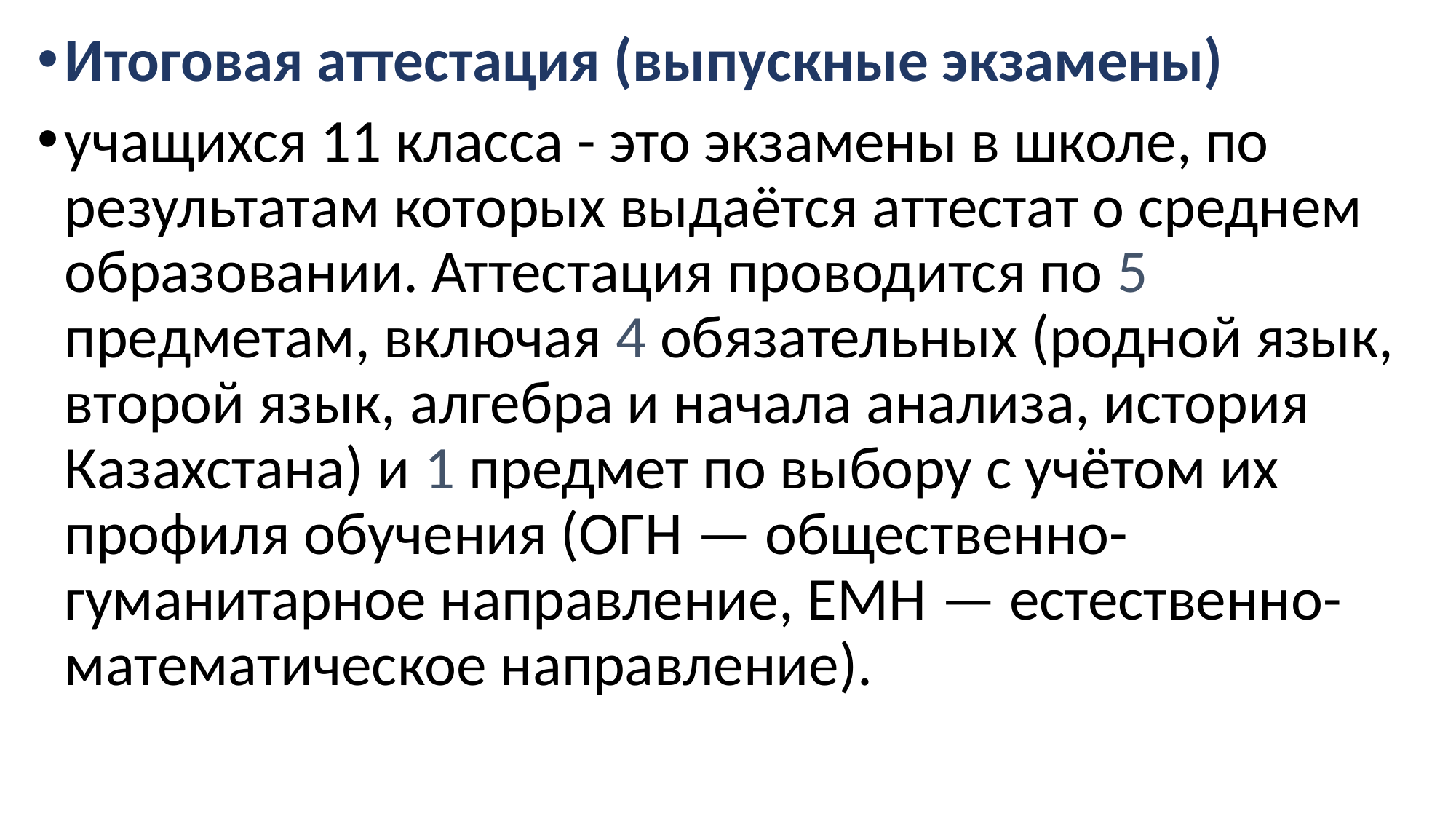

Итоговая аттестация (выпускные экзамены)
учащихся 11 класса - это экзамены в школе, по результатам которых выдаётся аттестат о среднем образовании. Аттестация проводится по 5 предметам, включая 4 обязательных (родной язык, второй язык, алгебра и начала анализа, история Казахстана) и 1 предмет по выбору с учётом их профиля обучения (ОГН — общественно-гуманитарное направление, ЕМН — естественно-математическое направление).